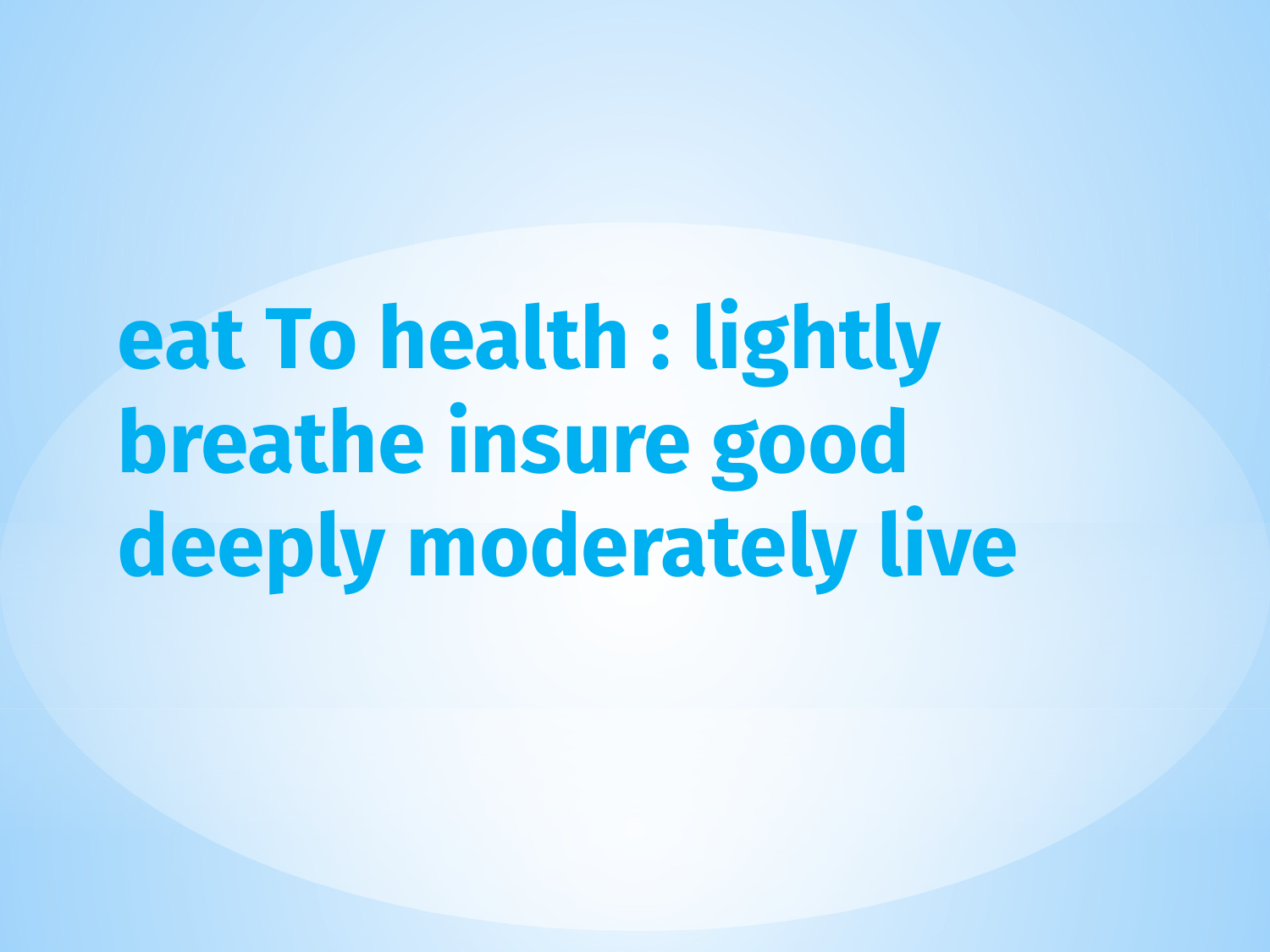

# eat To health : lightly breathe insure good deeply moderately live